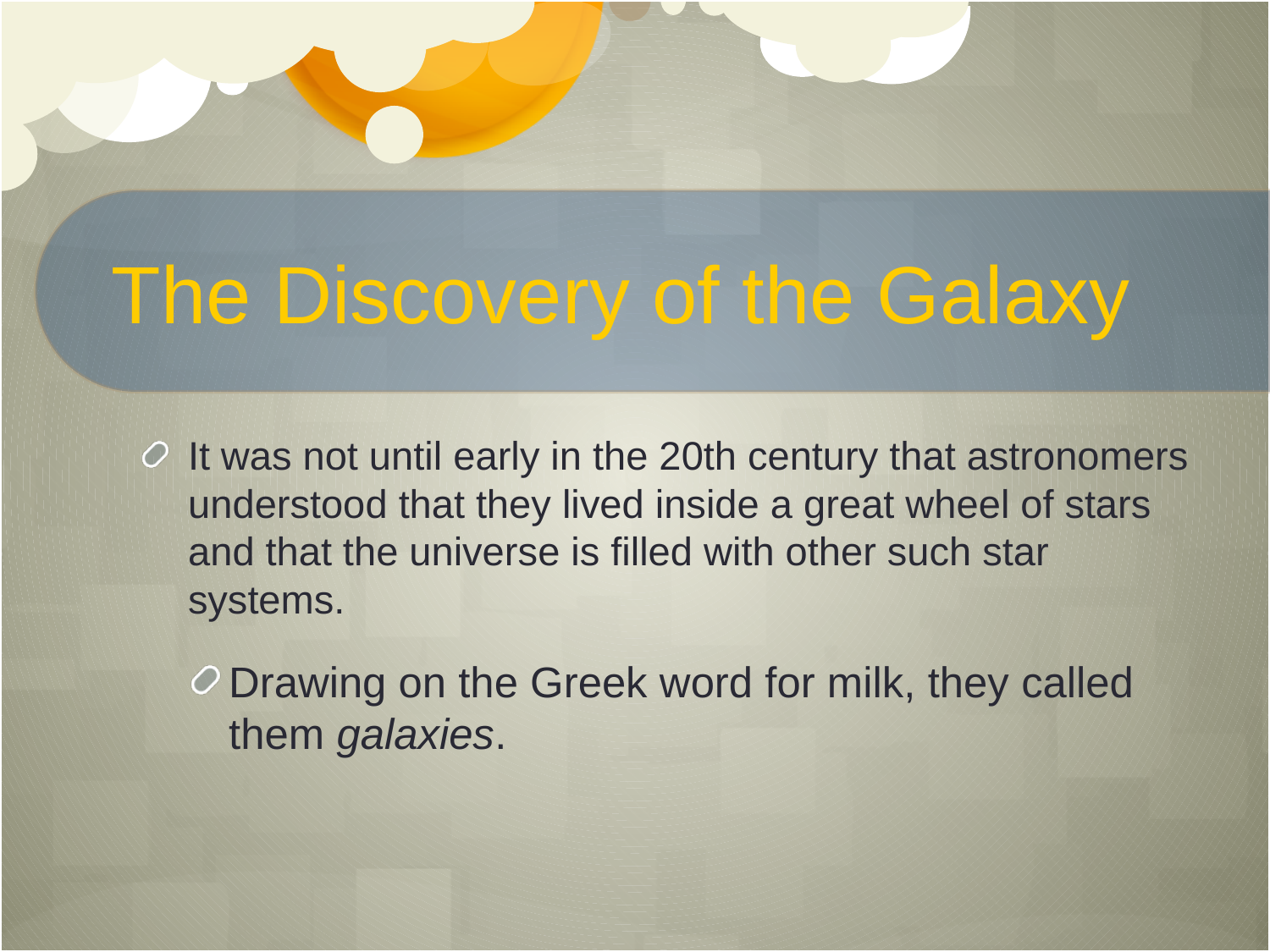

# The Discovery of the Galaxy
It was not until early in the 20th century that astronomers understood that they lived inside a great wheel of stars and that the universe is filled with other such star systems.
Drawing on the Greek word for milk, they called them galaxies.